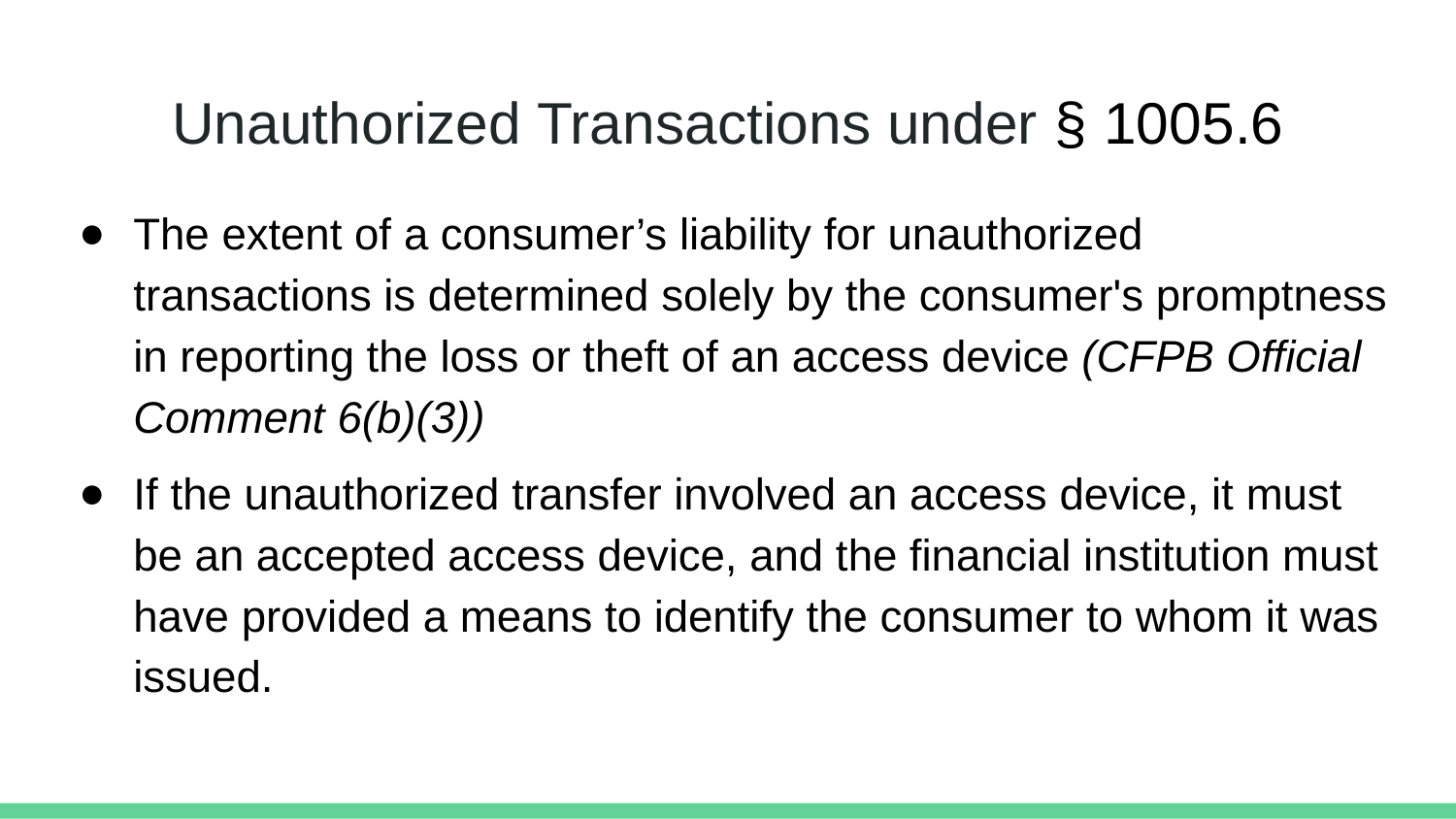

# Unauthorized Transactions under § 1005.6

The extent of a consumer’s liability for unauthorized transactions is determined solely by the consumer's promptness in reporting the loss or theft of an access device (CFPB Official Comment 6(b)(3))
If the unauthorized transfer involved an access device, it must be an accepted access device, and the financial institution must have provided a means to identify the consumer to whom it was issued.